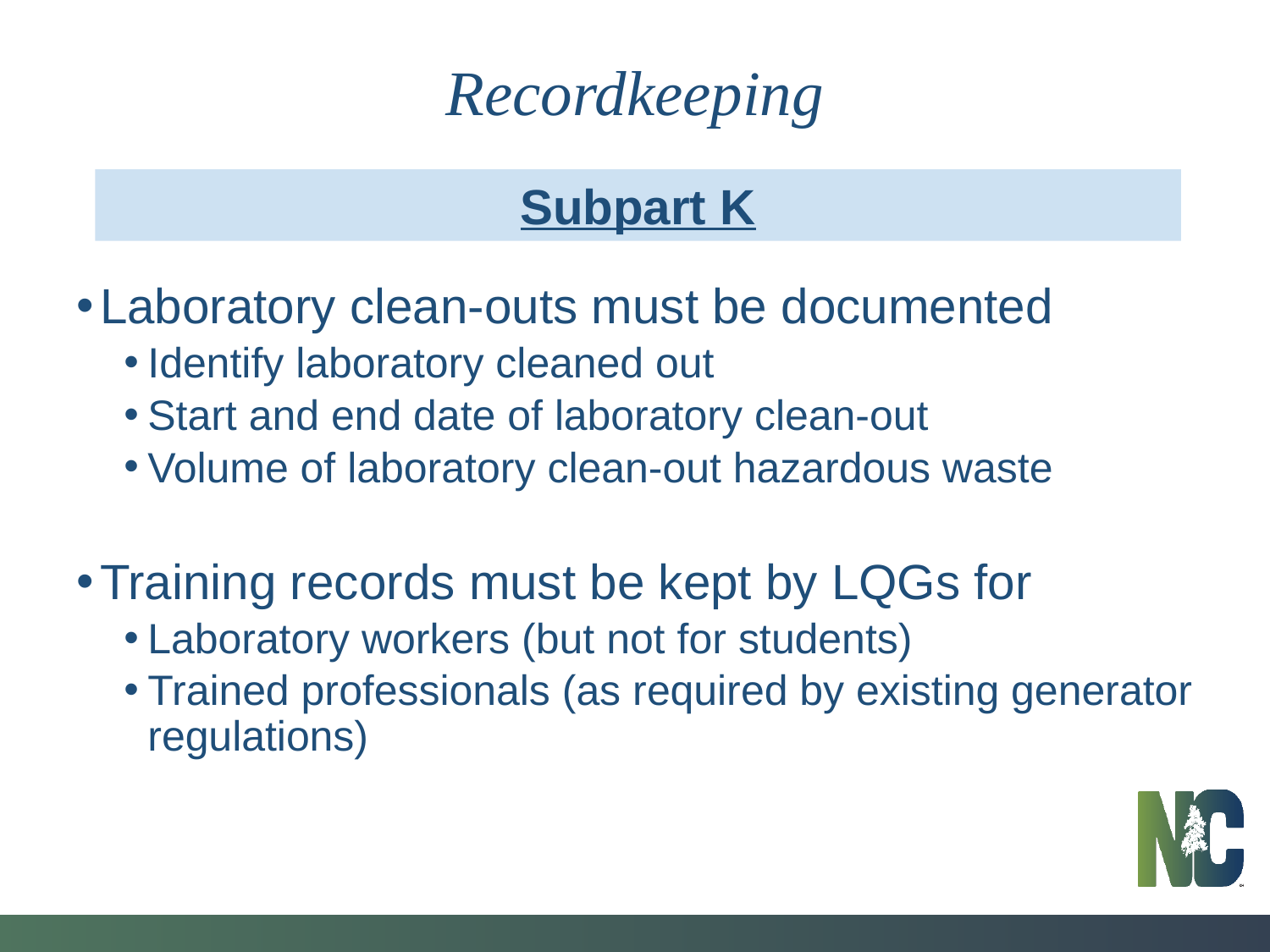

Recordkeeping
Subpart K
Laboratory clean-outs must be documented
Identify laboratory cleaned out
Start and end date of laboratory clean-out
Volume of laboratory clean-out hazardous waste

Training records must be kept by LQGs for
Laboratory workers (but not for students)
Trained professionals (as required by existing generator regulations)